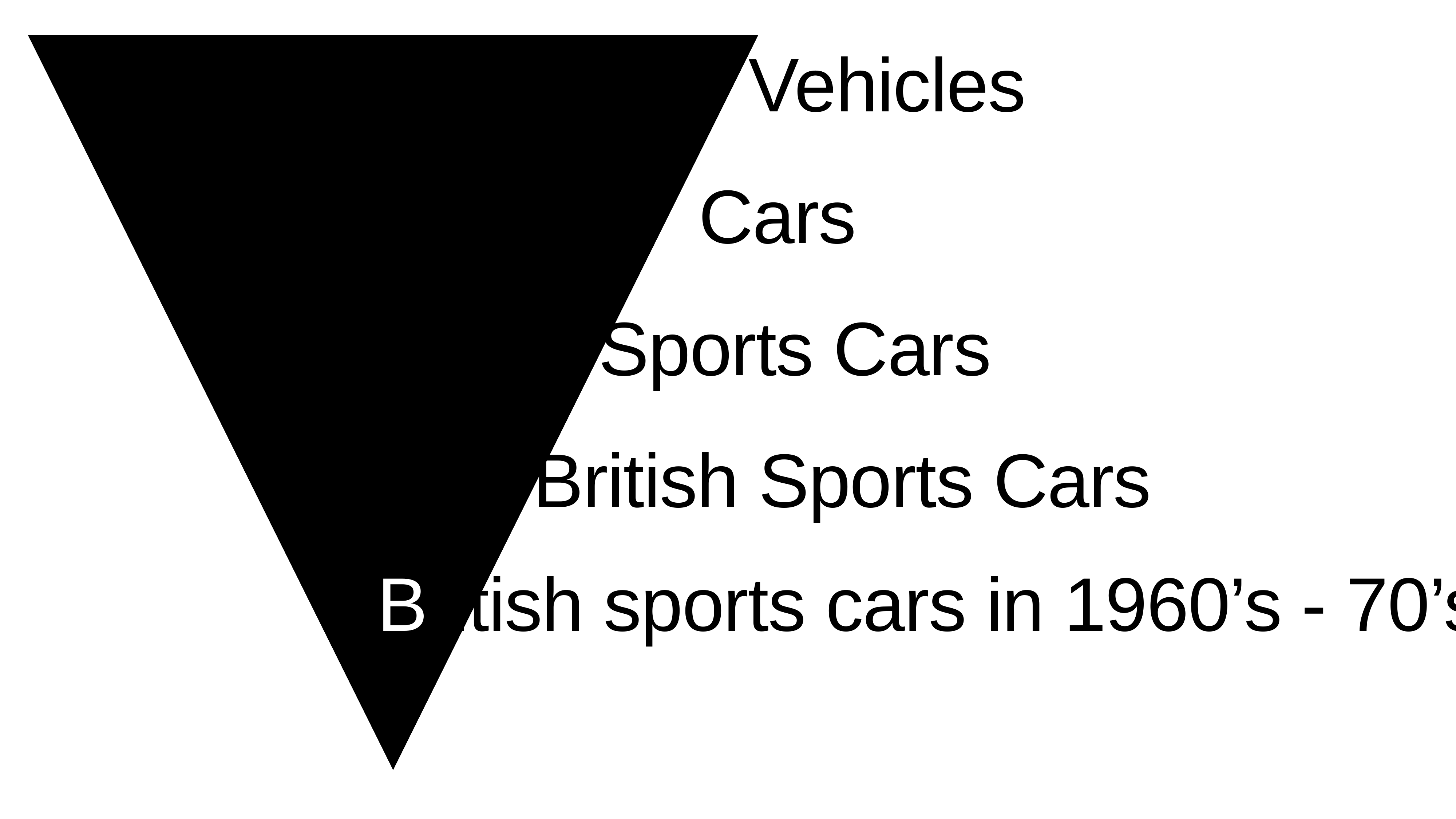

Vehicles
Cars
Sports Cars
British Sports Cars
British sports cars in 1960’s - 70’s